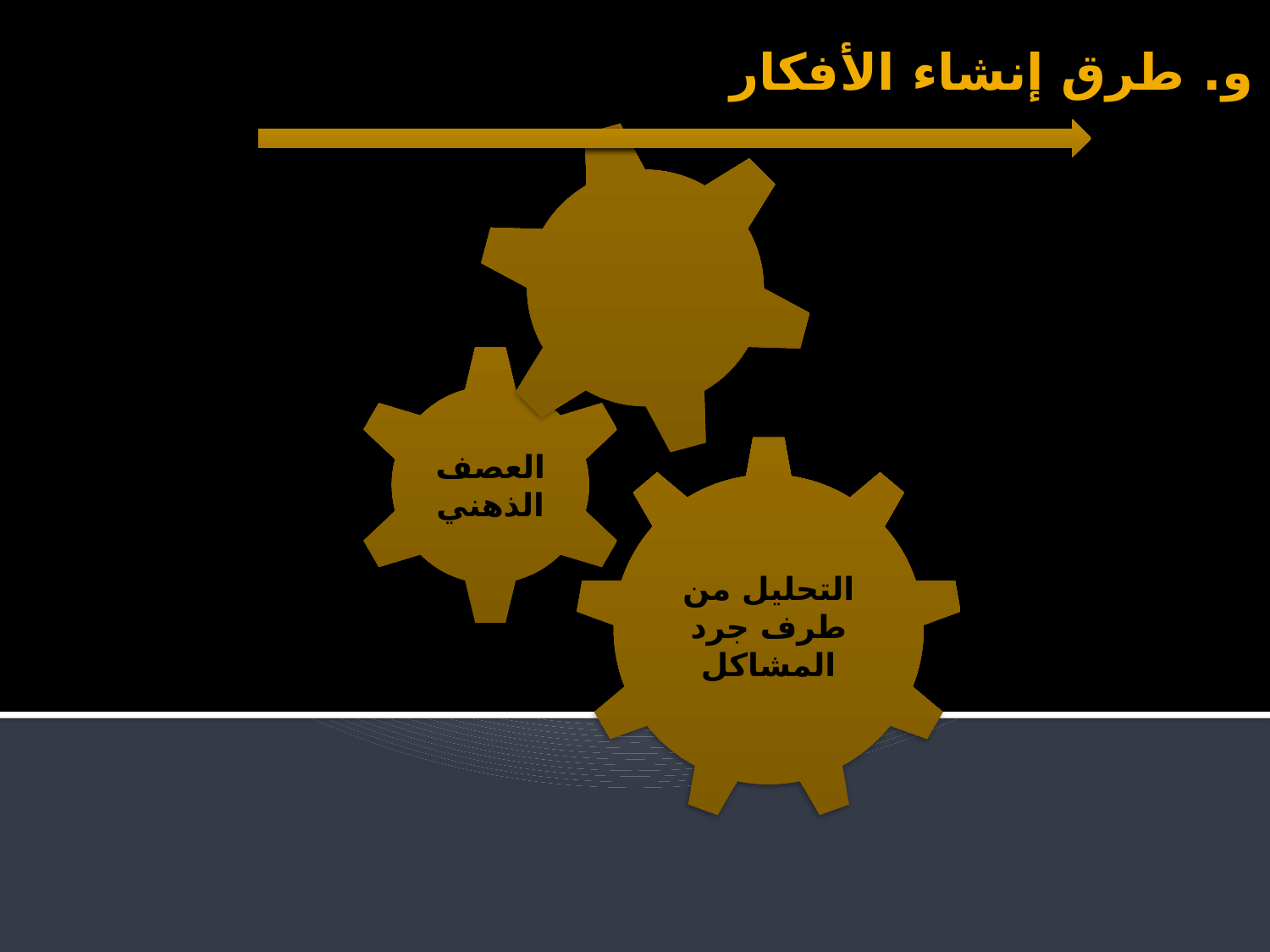

و. طرق إنشاء الأفكار

التحليل من طرف جرد المشاكل
العصف الذهني
مجموعات التقارب